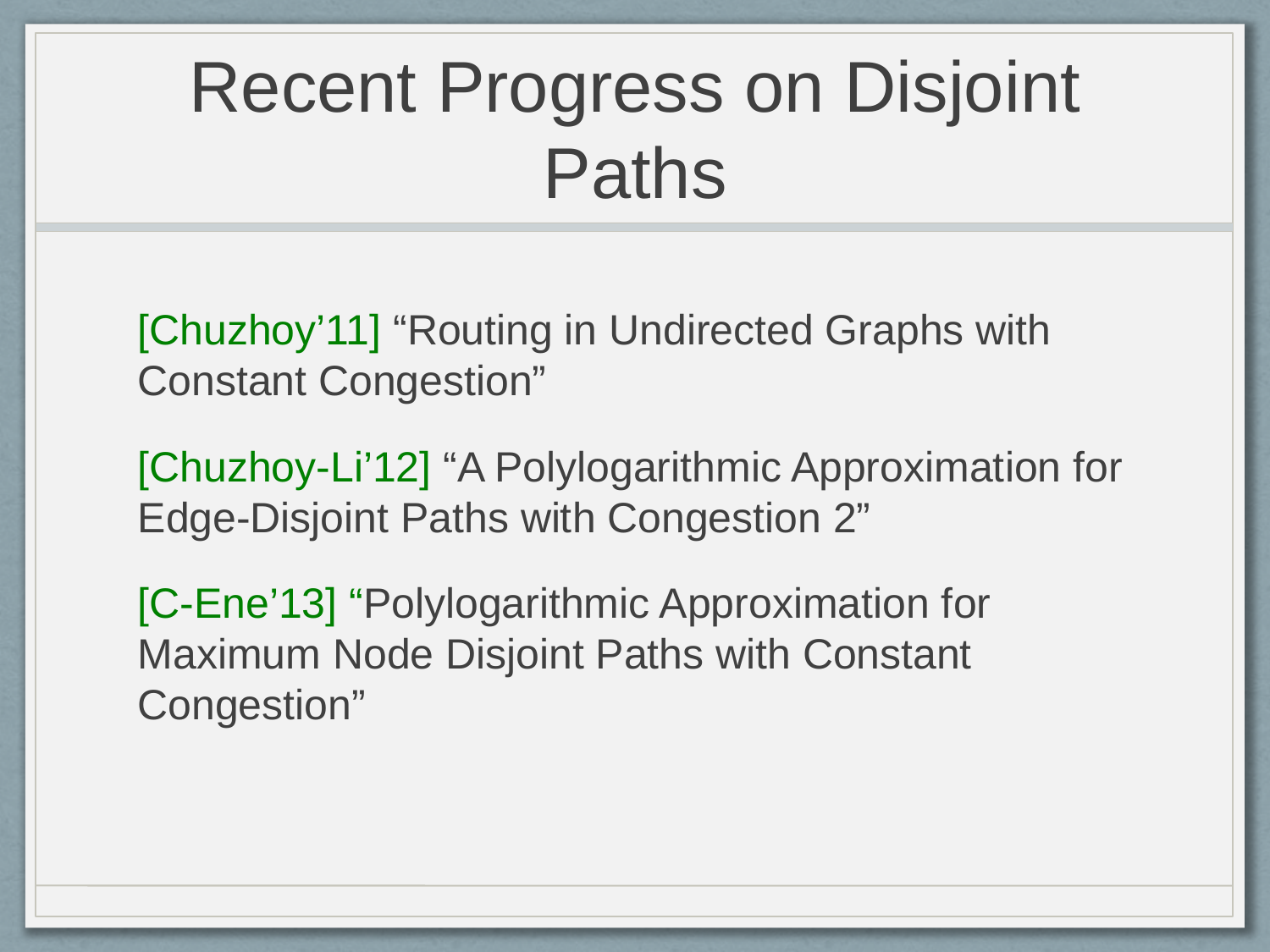

# Recent Progress on Disjoint Paths
[Chuzhoy’11] “Routing in Undirected Graphs with Constant Congestion”
[Chuzhoy-Li’12] “A Polylogarithmic Approximation for Edge-Disjoint Paths with Congestion 2”
[C-Ene’13] “Polylogarithmic Approximation for Maximum Node Disjoint Paths with Constant Congestion”